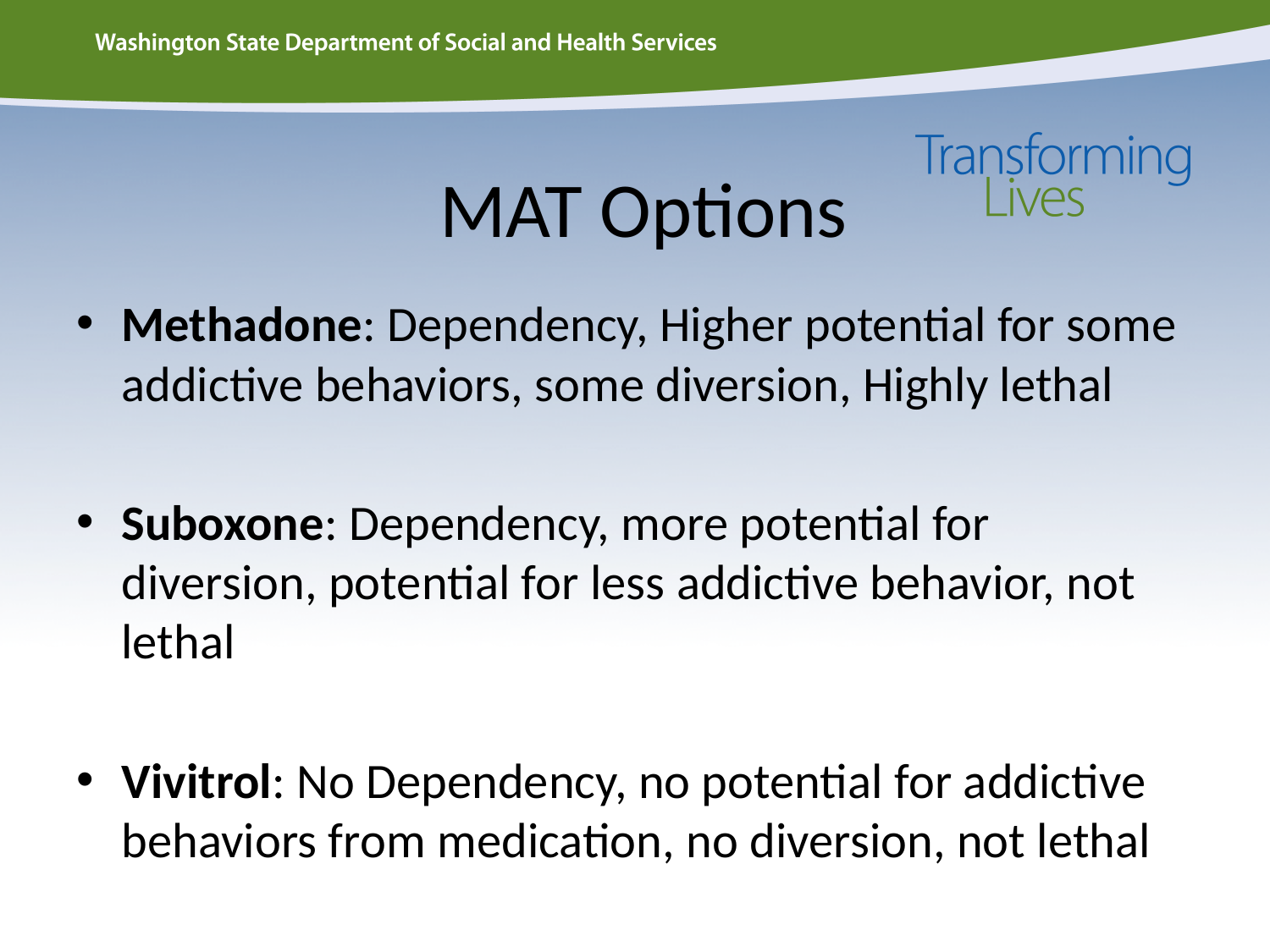

# MAT Options
Methadone: Dependency, Higher potential for some addictive behaviors, some diversion, Highly lethal

Suboxone: Dependency, more potential for diversion, potential for less addictive behavior, not lethal

Vivitrol: No Dependency, no potential for addictive behaviors from medication, no diversion, not lethal